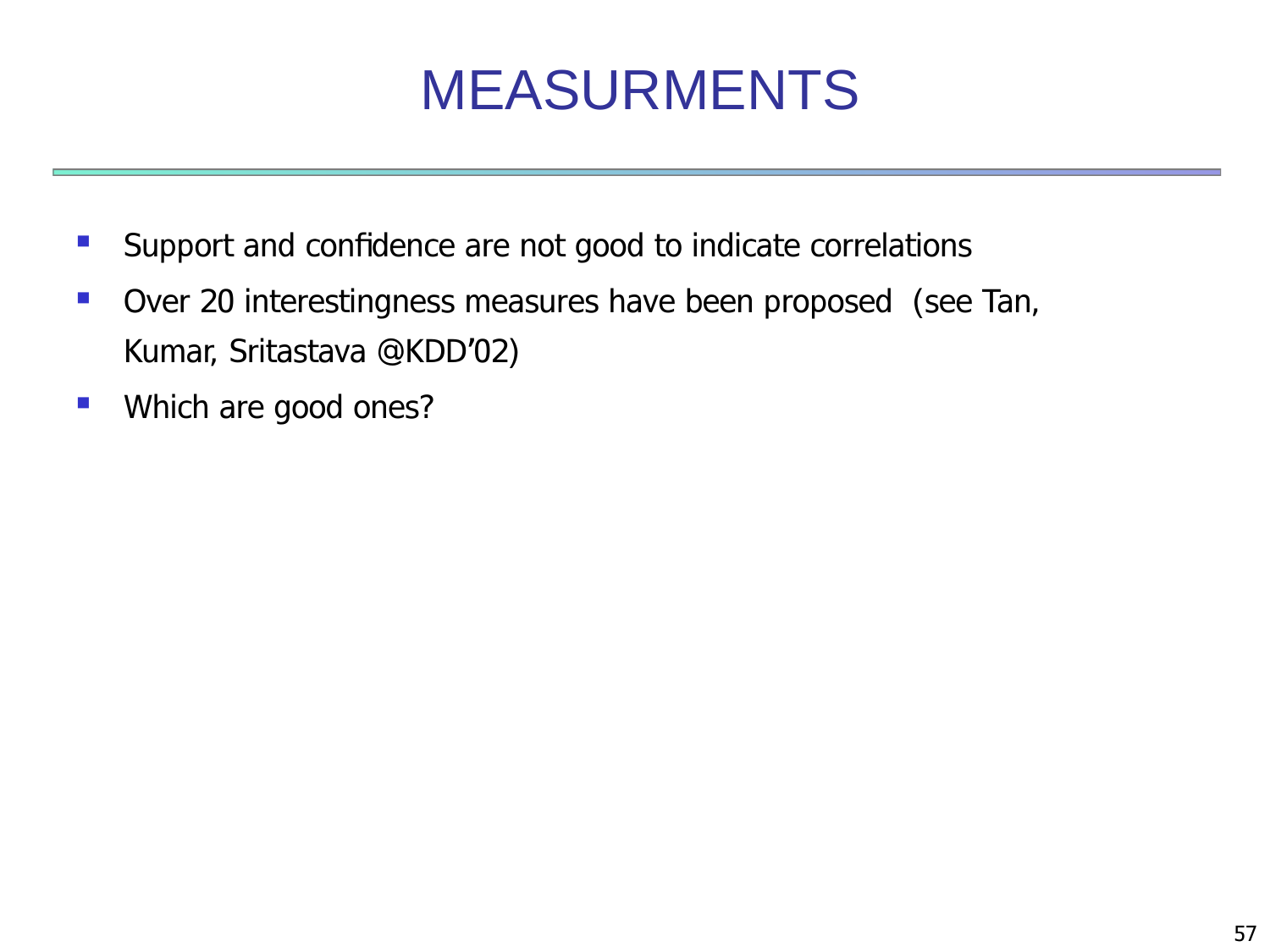

# MEASURMENTS
Support and confidence are not good to indicate correlations
Over 20 interestingness measures have been proposed  (see Tan, Kumar, Sritastava @KDD’02)
Which are good ones?
57